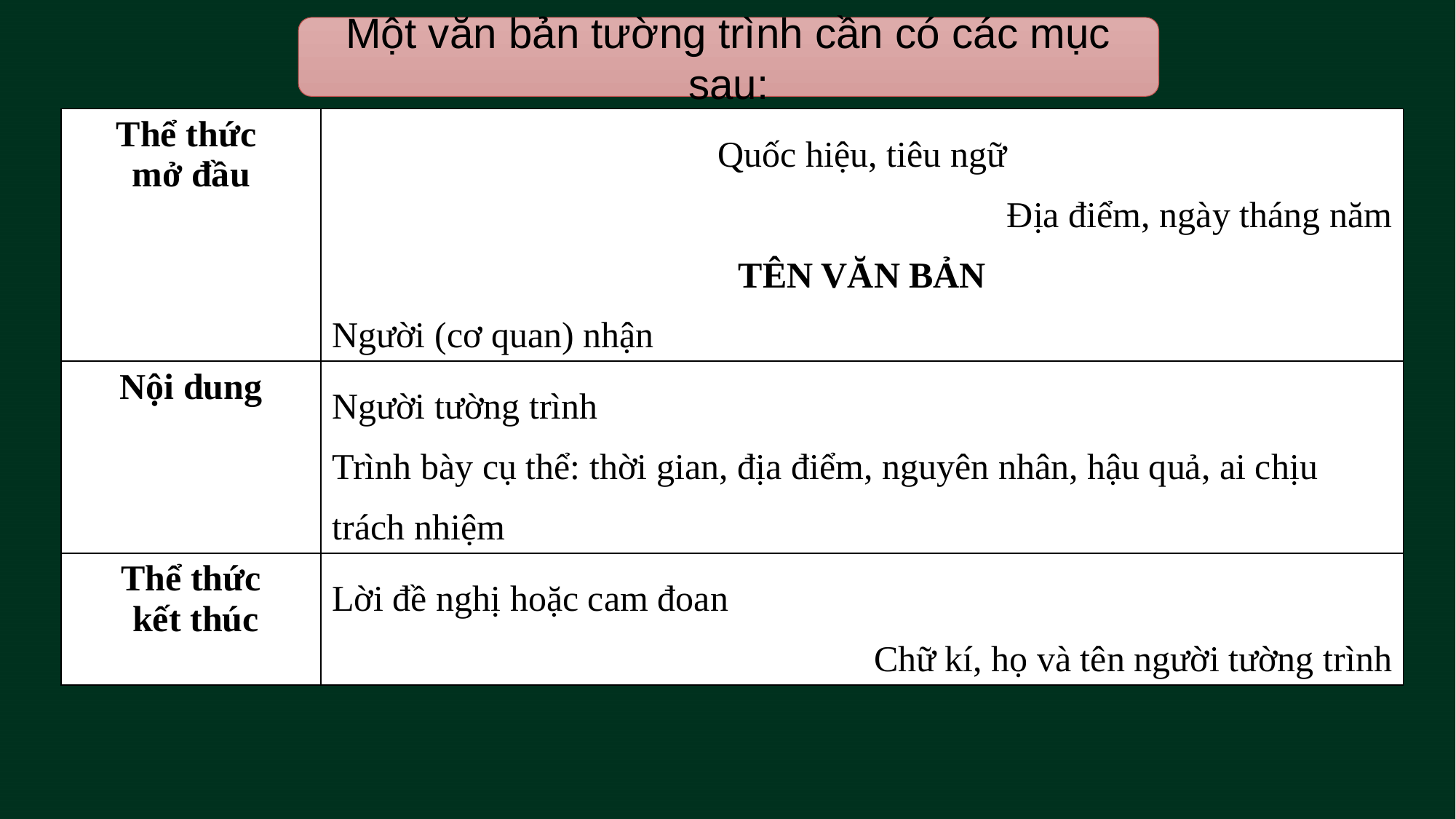

Một văn bản tường trình cần có các mục sau:
| Thể thức mở đầu | Quốc hiệu, tiêu ngữ Địa điểm, ngày tháng năm TÊN VĂN BẢN Người (cơ quan) nhận |
| --- | --- |
| Nội dung | Người tường trình Trình bày cụ thể: thời gian, địa điểm, nguyên nhân, hậu quả, ai chịu trách nhiệm |
| Thể thức kết thúc | Lời đề nghị hoặc cam đoan Chữ kí, họ và tên người tường trình |